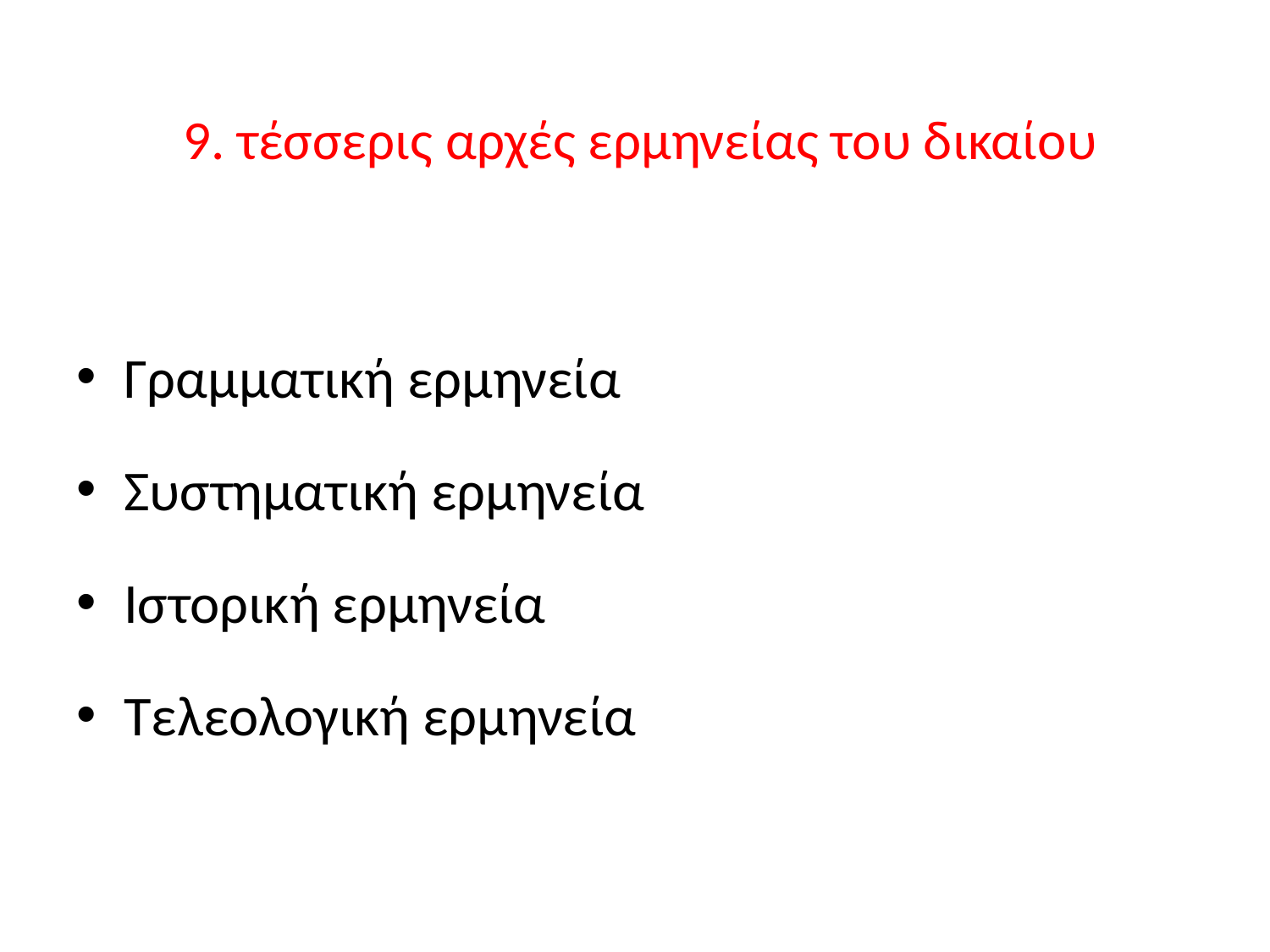

# 9. τέσσερις αρχές ερμηνείας του δικαίου

Γραμματική ερμηνεία
Συστηματική ερμηνεία
Ιστορική ερμηνεία
Τελεολογική ερμηνεία